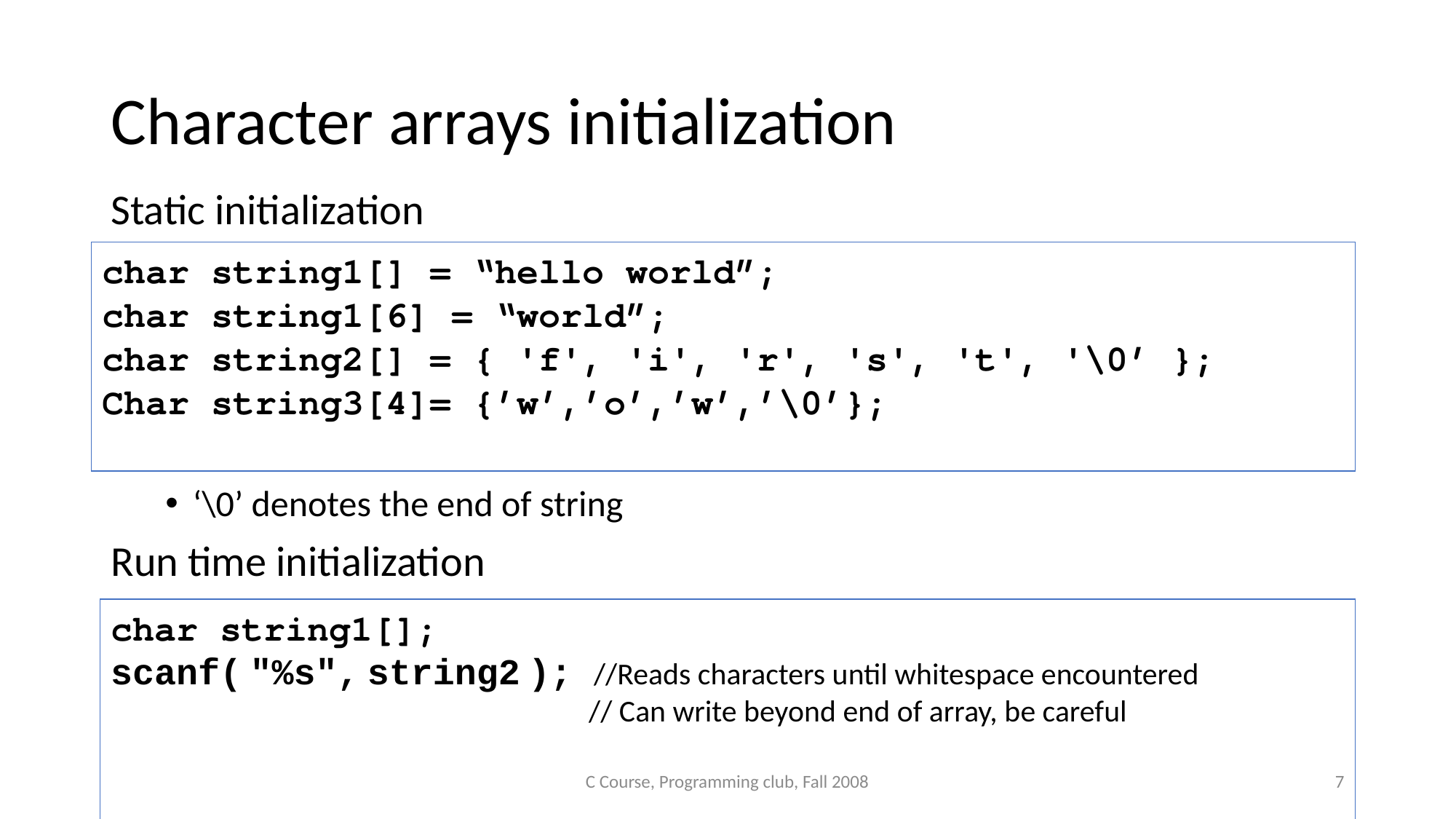

# Character arrays initialization
Static initialization

‘\0’ denotes the end of string
Run time initialization

char string1[] = “hello world”;
char string1[6] = “world”;
char string2[] = { 'f', 'i', 'r', 's', 't', '\0’ };
Char string3[4]= {’w’,’o’,’w’,’\0’};

char string1[];
scanf( "%s", string2 ); //Reads characters until whitespace encountered
				      // Can write beyond end of array, be careful

C Course, Programming club, Fall 2008
7